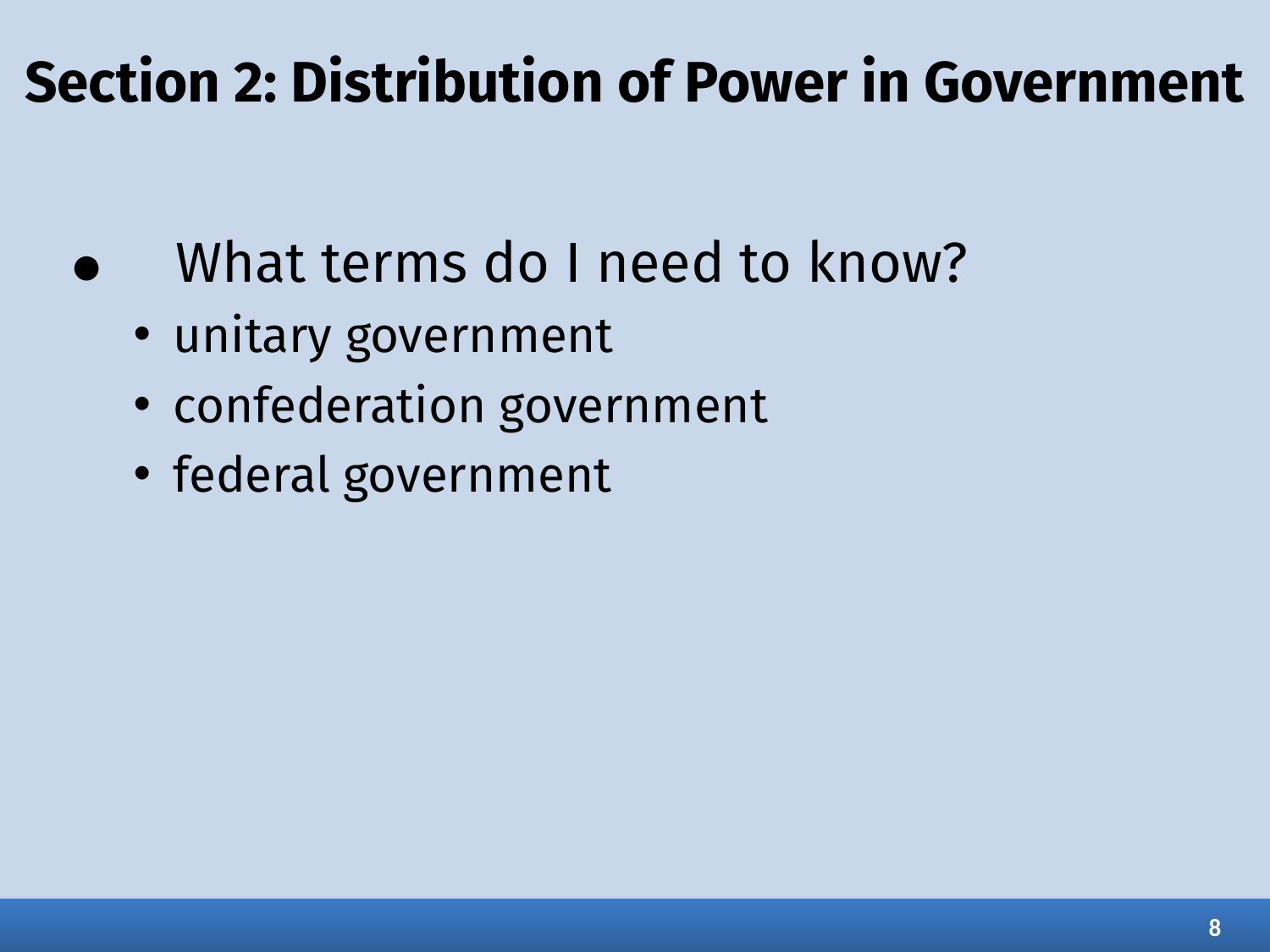

# Section 2: Distribution of Power in Government
What terms do I need to know?
unitary government
confederation government
federal government
8